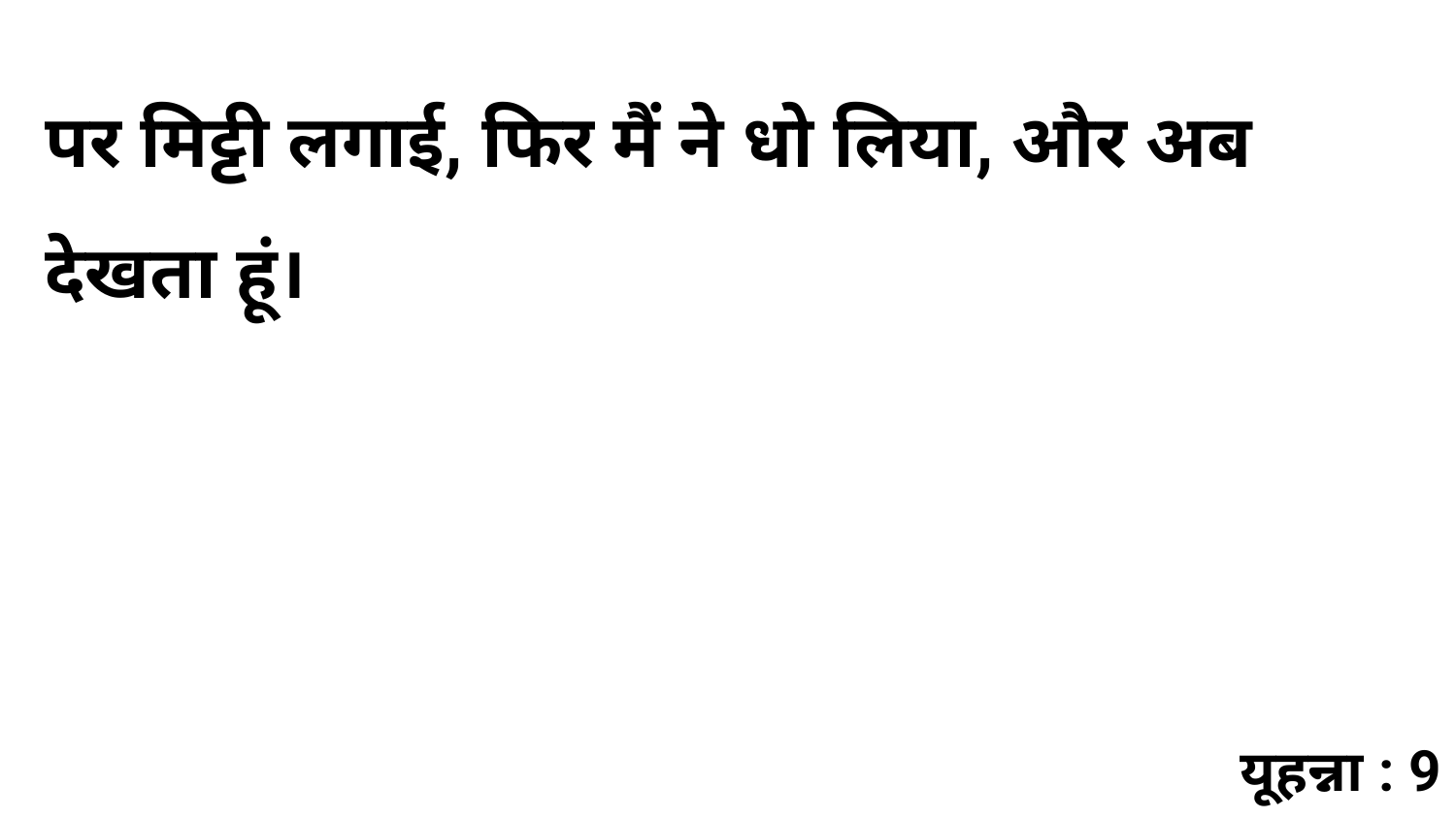

पर मिट्टी लगाई, फिर मैं ने धो लिया, और अब देखता हूं।
यूहन्ना : 9